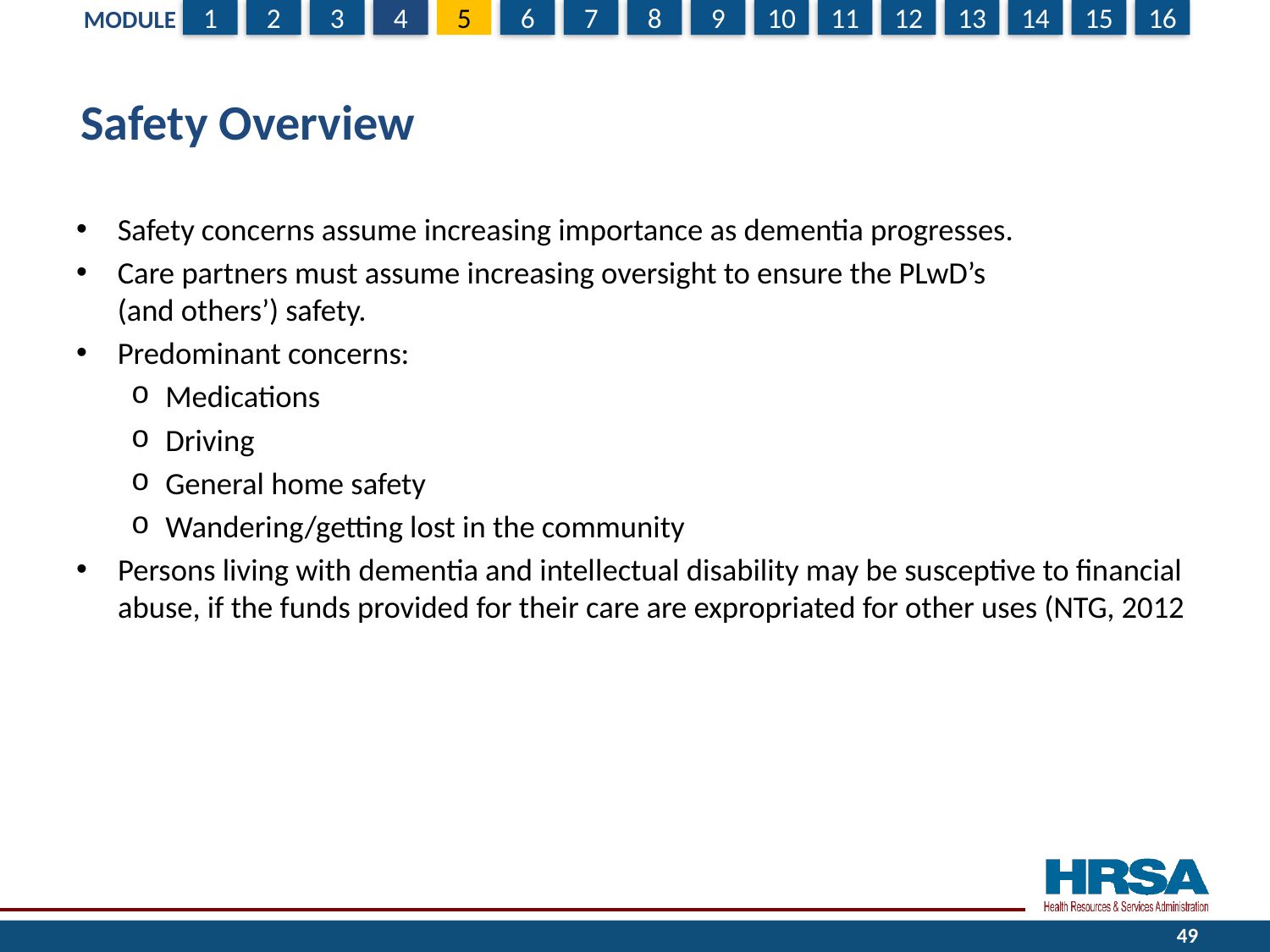

# Safety Overview
Safety concerns assume increasing importance as dementia progresses.
Care partners must assume increasing oversight to ensure the PLwD’s
(and others’) safety.
Predominant concerns:
Medications
Driving
General home safety
Wandering/getting lost in the community
Persons living with dementia and intellectual disability may be susceptive to financial abuse, if the funds provided for their care are expropriated for other uses (NTG, 2012